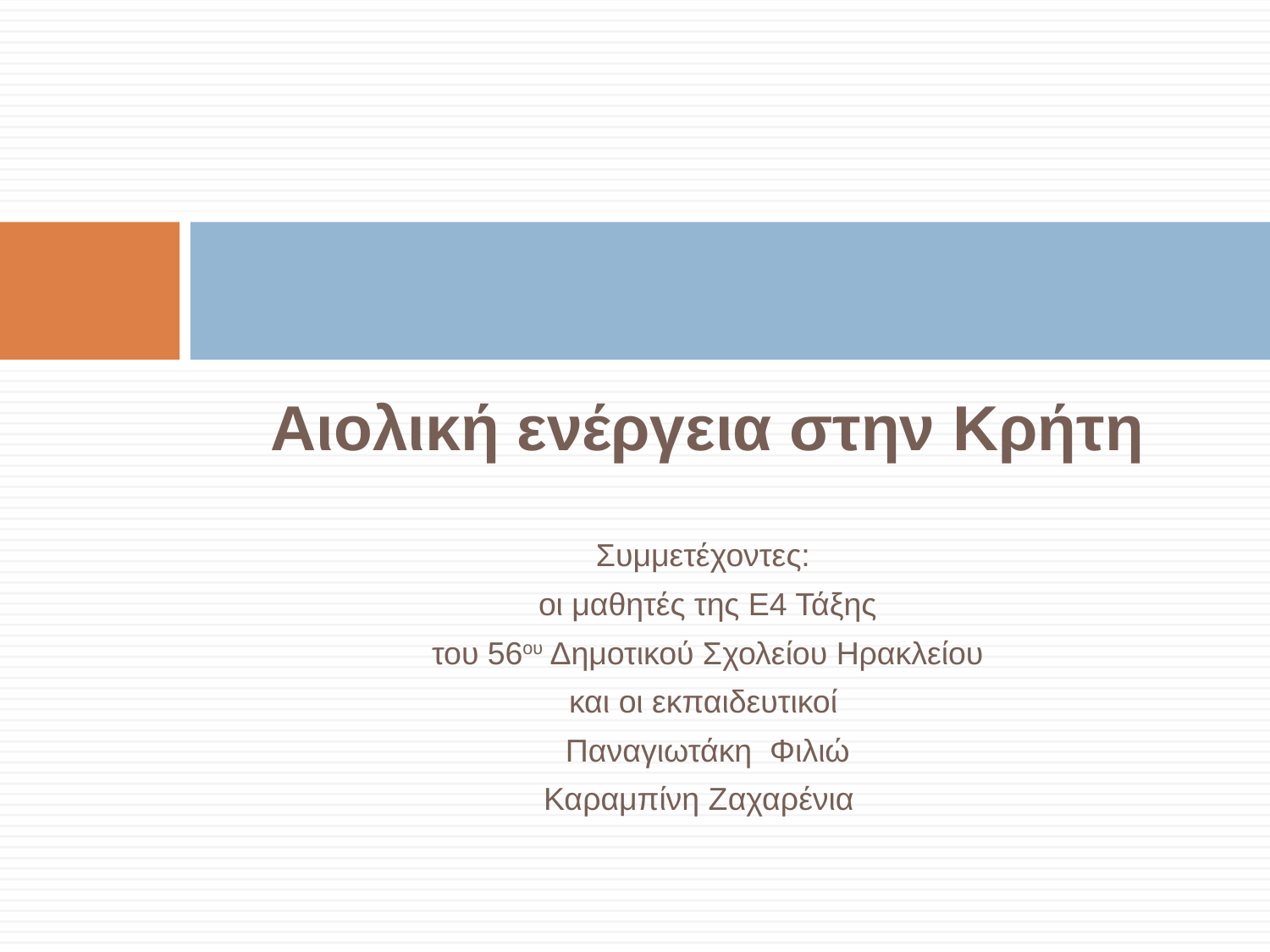

Αιολική ενέργεια στην Κρήτη

Συμμετέχοντες:
οι μαθητές της Ε4 Τάξης
 του 56ου Δημοτικού Σχολείου Ηρακλείου
και οι εκπαιδευτικοί
Παναγιωτάκη  Φιλιώ
Καραμπίνη Ζαχαρένια